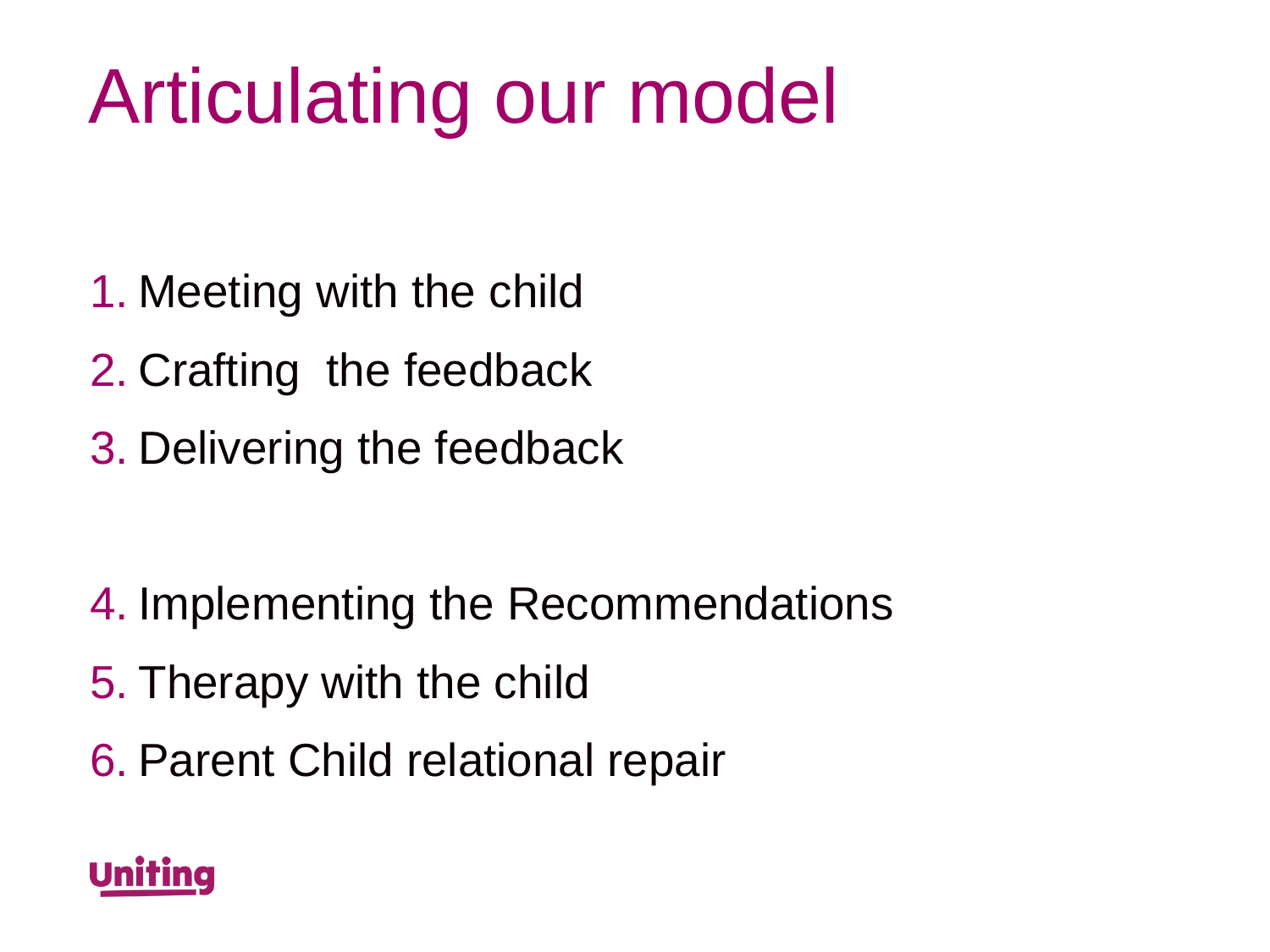

# Articulating our model

Meeting with the child
Crafting  the feedback
Delivering the feedback

Implementing the Recommendations
Therapy with the child
Parent Child relational repair